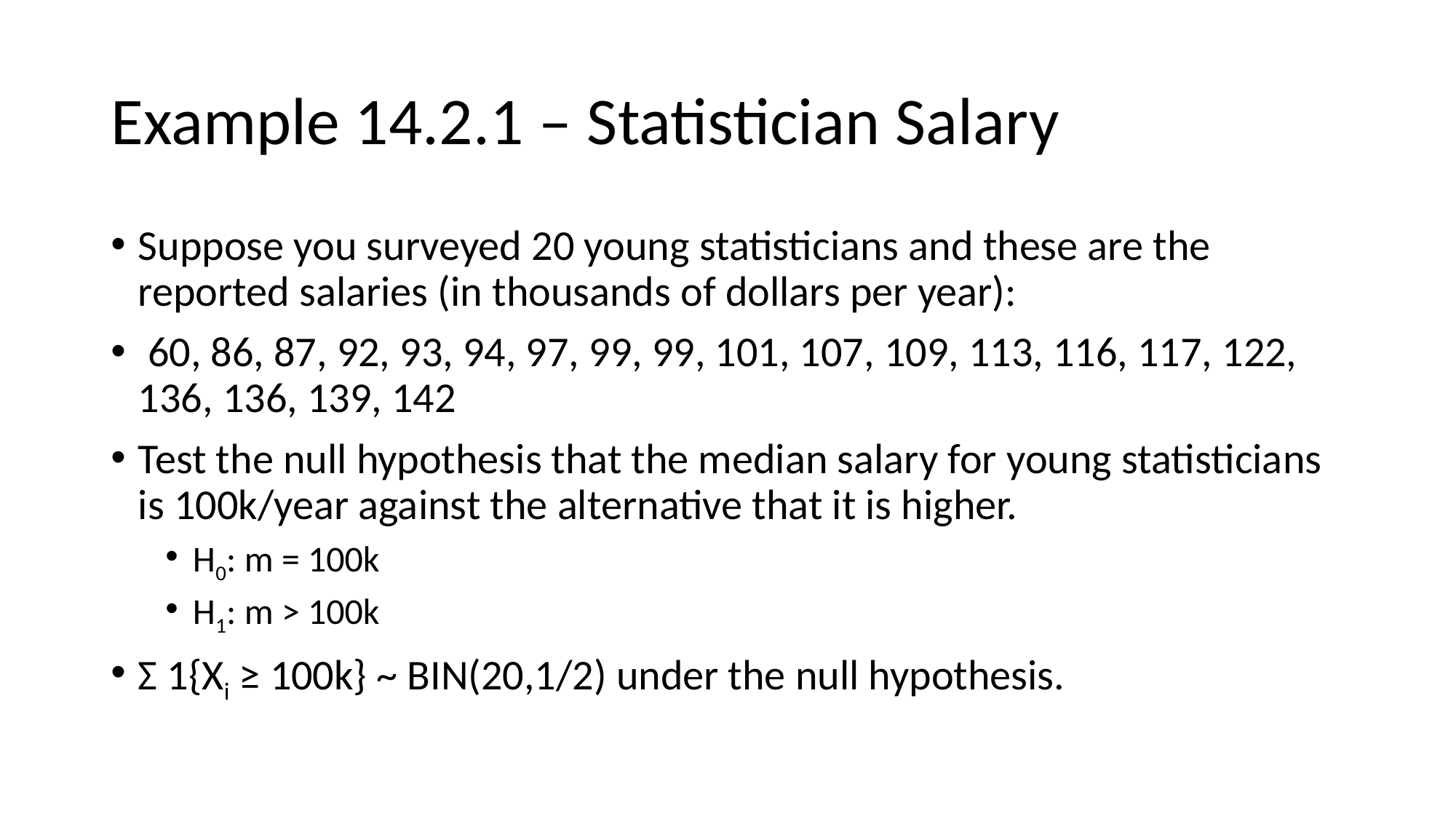

# Example 14.2.1 – Statistician Salary
Suppose you surveyed 20 young statisticians and these are the reported salaries (in thousands of dollars per year):
 60, 86, 87, 92, 93, 94, 97, 99, 99, 101, 107, 109, 113, 116, 117, 122, 136, 136, 139, 142
Test the null hypothesis that the median salary for young statisticians is 100k/year against the alternative that it is higher.
H0: m = 100k
H1: m > 100k
Σ 1{Xi ≥ 100k} ~ BIN(20,1/2) under the null hypothesis.